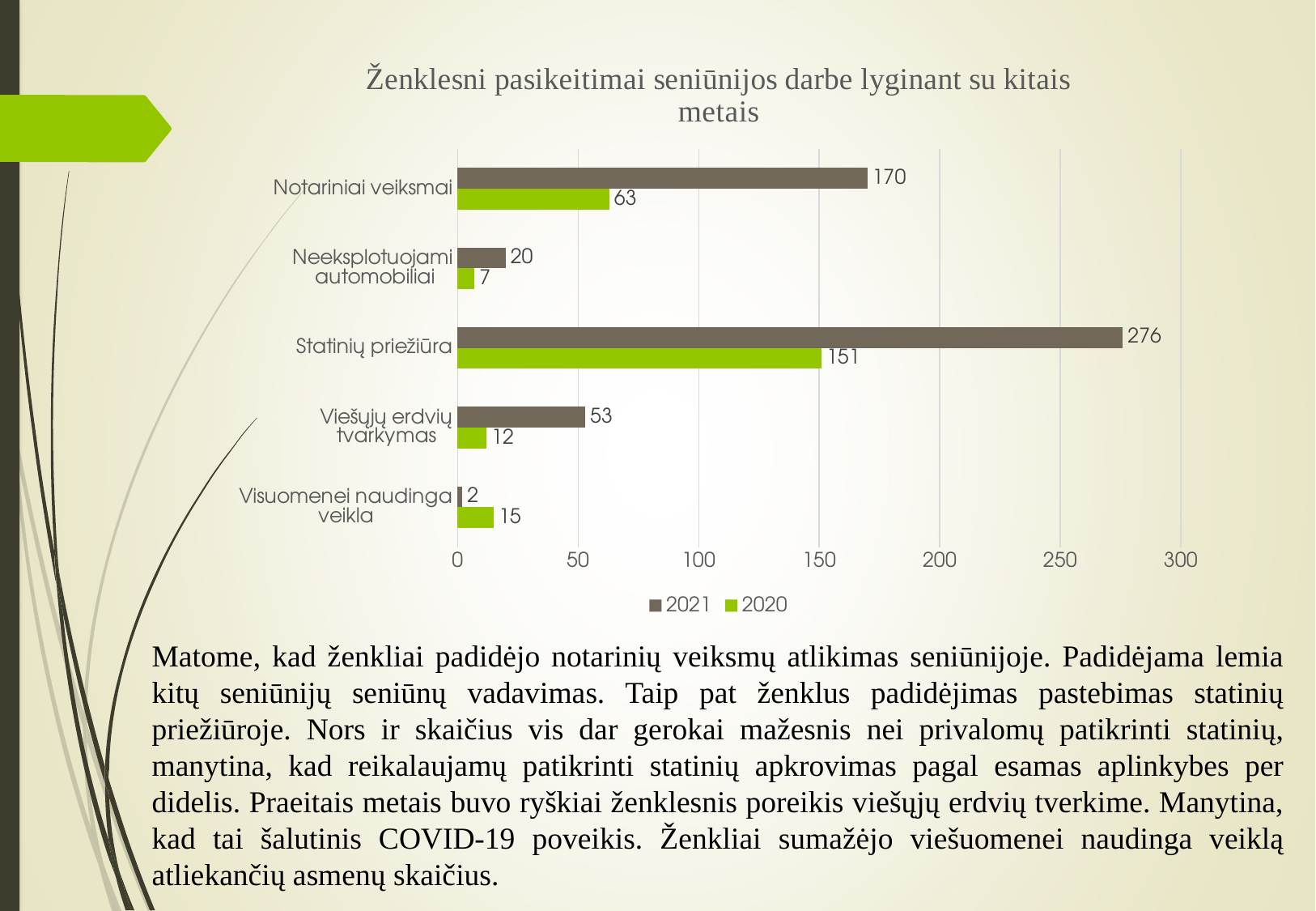

### Chart: Ženklesni pasikeitimai seniūnijos darbe lyginant su kitais metais

| Category | 2020 | 2021 |
|---|---|---|
| Visuomenei naudinga
veikla | 15.0 | 2.0 |
| Viešųjų erdvių
tvarkymas | 12.0 | 53.0 |
| Statinių priežiūra | 151.0 | 276.0 |
| Neeksplotuojami
 automobiliai | 7.0 | 20.0 |
| Notariniai veiksmai | 63.0 | 170.0 |
Matome, kad ženkliai padidėjo notarinių veiksmų atlikimas seniūnijoje. Padidėjama lemia kitų seniūnijų seniūnų vadavimas. Taip pat ženklus padidėjimas pastebimas statinių priežiūroje. Nors ir skaičius vis dar gerokai mažesnis nei privalomų patikrinti statinių, manytina, kad reikalaujamų patikrinti statinių apkrovimas pagal esamas aplinkybes per didelis. Praeitais metais buvo ryškiai ženklesnis poreikis viešųjų erdvių tverkime. Manytina, kad tai šalutinis COVID-19 poveikis. Ženkliai sumažėjo viešuomenei naudinga veiklą atliekančių asmenų skaičius.